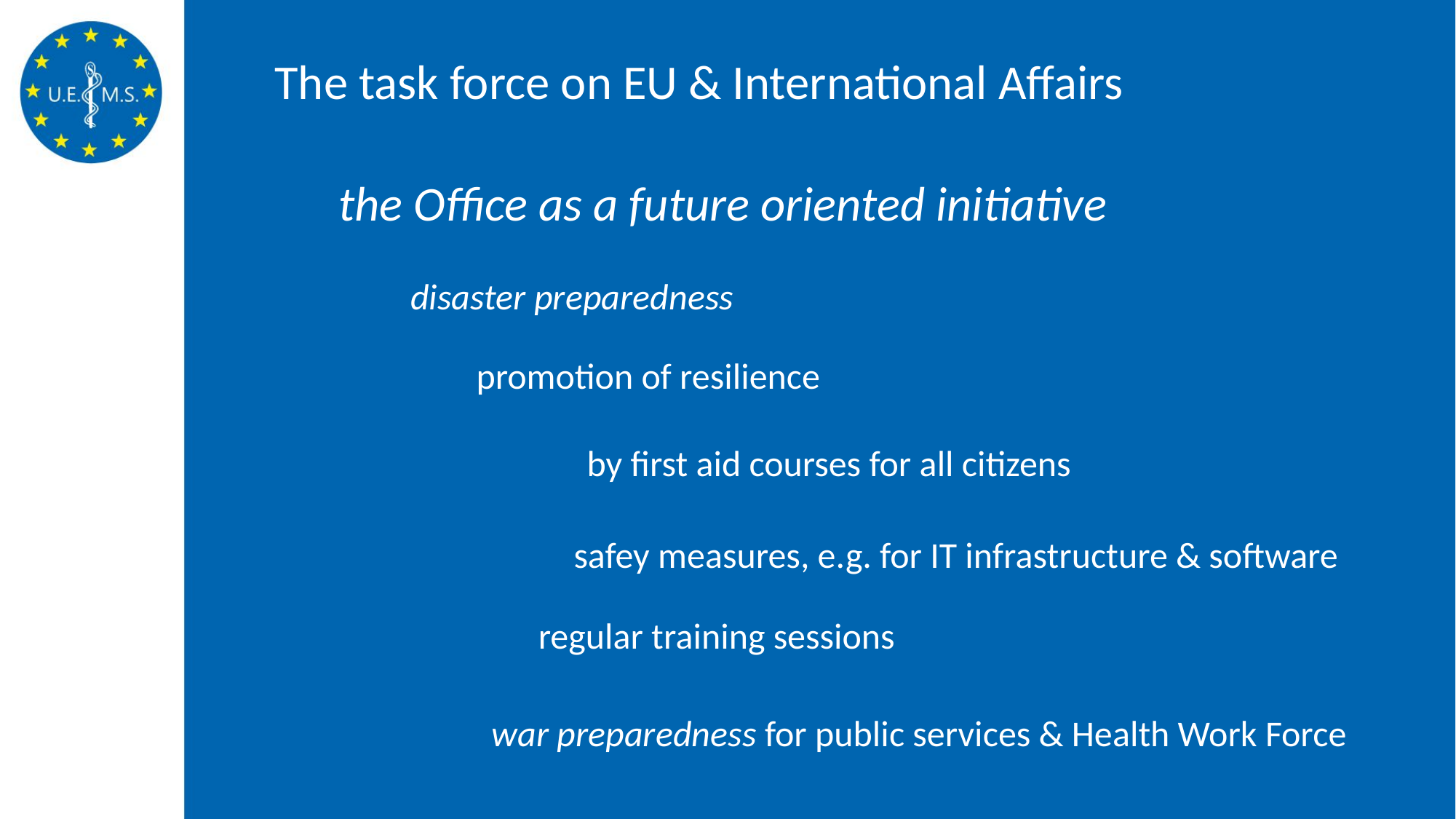

The task force on EU & International Affairs
the Office as a future oriented initiative
disaster preparedness
promotion of resilience
	 by first aid courses for all citizens
safey measures, e.g. for IT infrastructure & software
regular training sessions
war preparedness for public services & Health Work Force